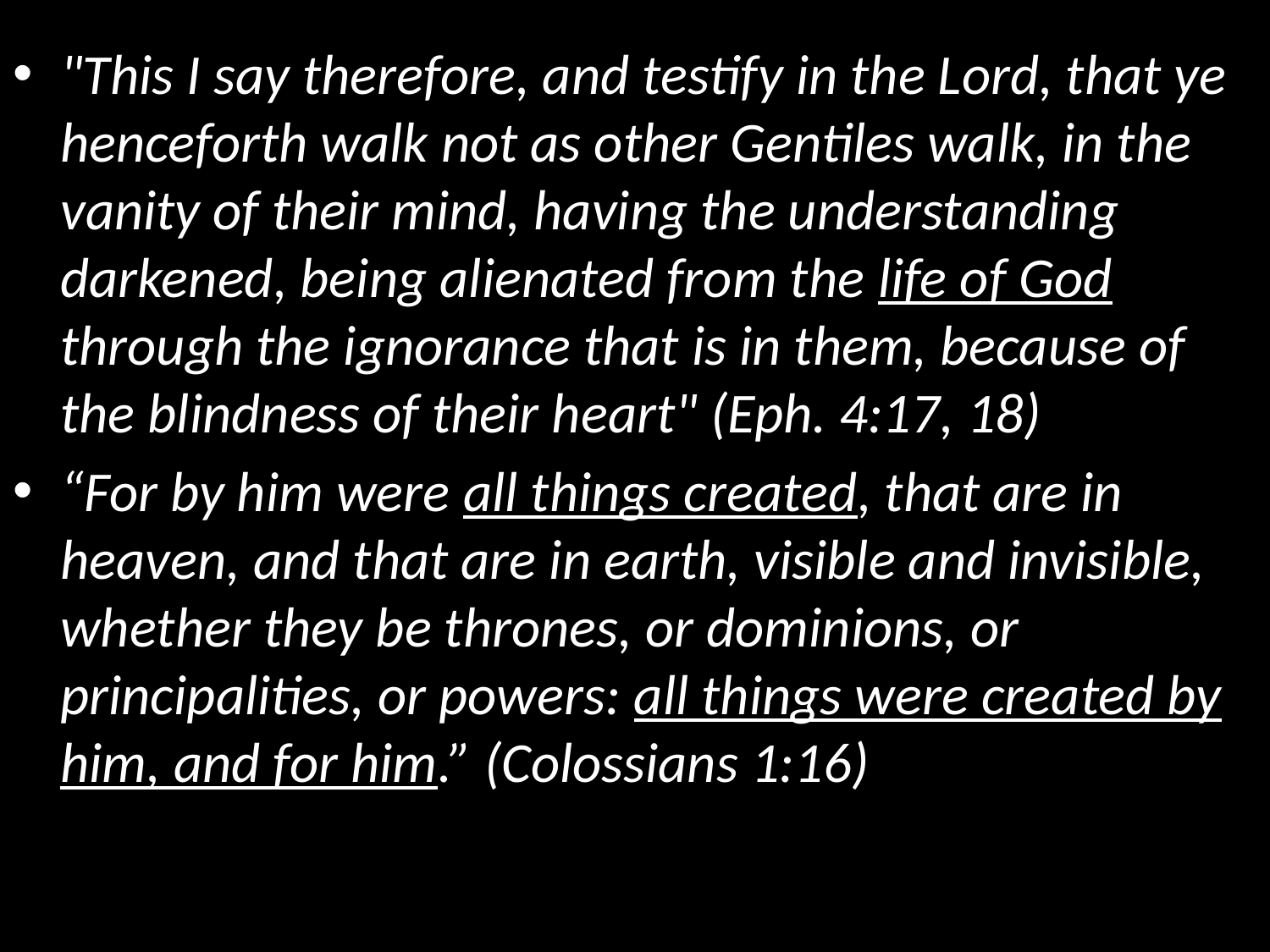

"This I say therefore, and testify in the Lord, that ye henceforth walk not as other Gentiles walk, in the vanity of their mind, having the understanding darkened, being alienated from the life of God through the ignorance that is in them, because of the blindness of their heart" (Eph. 4:17, 18)
“For by him were all things created, that are in heaven, and that are in earth, visible and invisible, whether they be thrones, or dominions, or principalities, or powers: all things were created by him, and for him.” (Colossians 1:16)